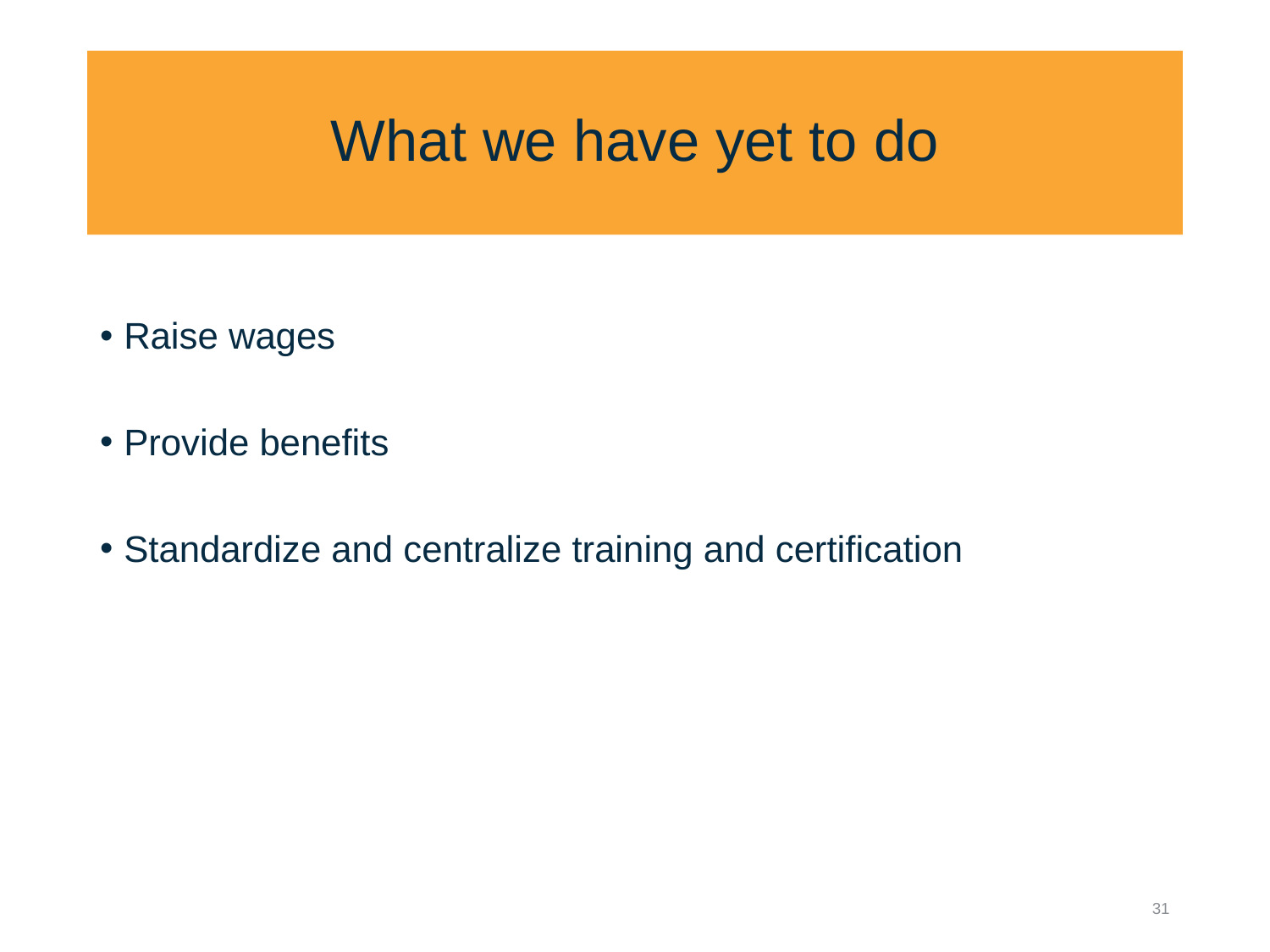

# What we have yet to do

Raise wages

Provide benefits

Standardize and centralize training and certification
31